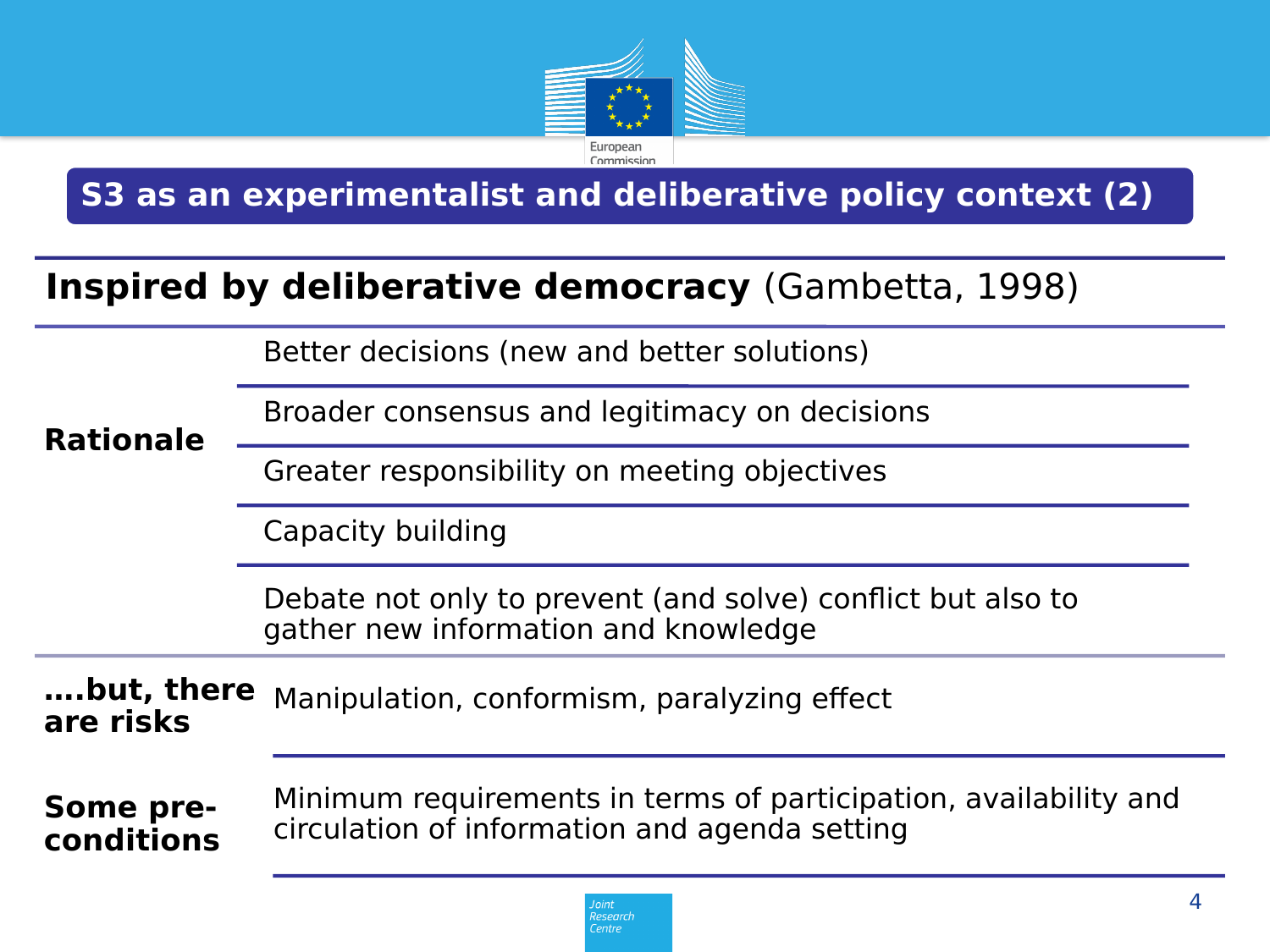

S3 as an experimentalist and deliberative policy context (2)
Inspired by deliberative democracy (Gambetta, 1998)

Rationale
Better decisions (new and better solutions)
Broader consensus and legitimacy on decisions
Greater responsibility on meeting objectives
Capacity building
Debate not only to prevent (and solve) conflict but also to gather new information and knowledge

….but, there are risks

Some pre-conditions
Manipulation, conformism, paralyzing effect
Minimum requirements in terms of participation, availability and circulation of information and agenda setting